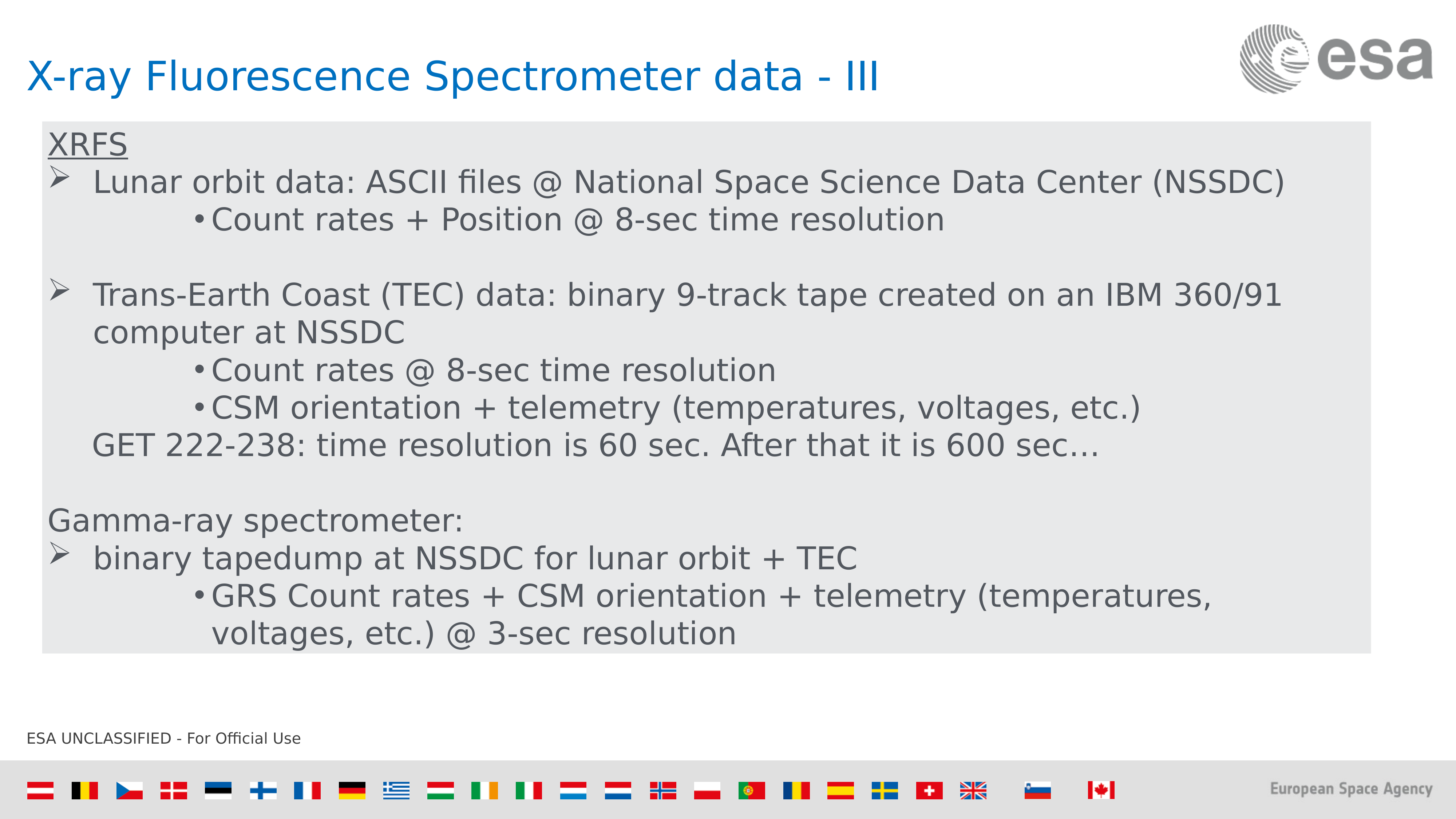

# X-ray Fluorescence Spectrometer data - III
XRFS
Lunar orbit data: ASCII files @ National Space Science Data Center (NSSDC)
Count rates + Position @ 8-sec time resolution

Trans-Earth Coast (TEC) data: binary 9-track tape created on an IBM 360/91 computer at NSSDC
Count rates @ 8-sec time resolution
CSM orientation + telemetry (temperatures, voltages, etc.)
GET 222-238: time resolution is 60 sec. After that it is 600 sec…

Gamma-ray spectrometer:
binary tapedump at NSSDC for lunar orbit + TEC
GRS Count rates + CSM orientation + telemetry (temperatures, voltages, etc.) @ 3-sec resolution